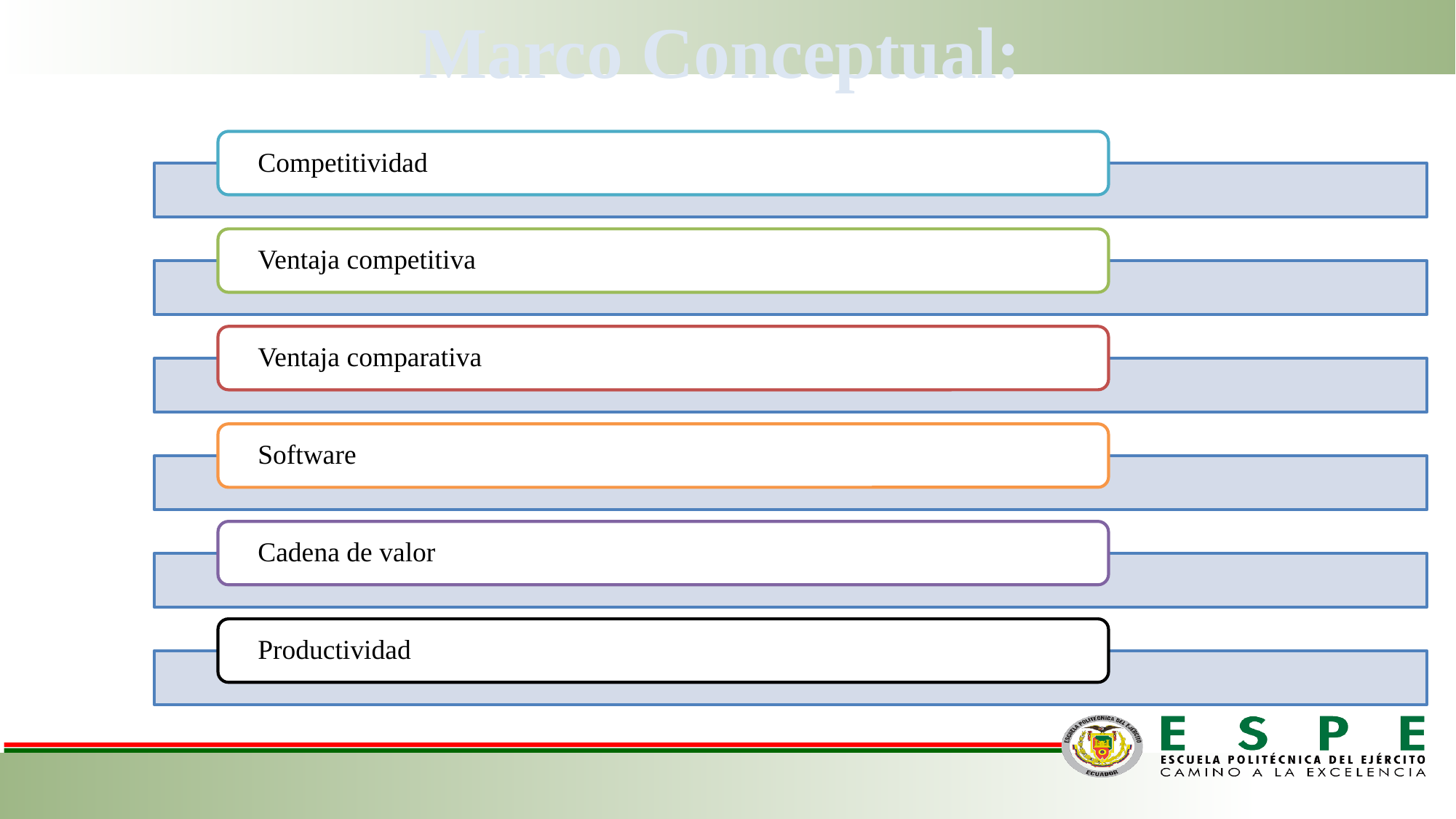

Marco Conceptual:
Competitividad
Ventaja competitiva
Ventaja comparativa
Software
Cadena de valor
Productividad